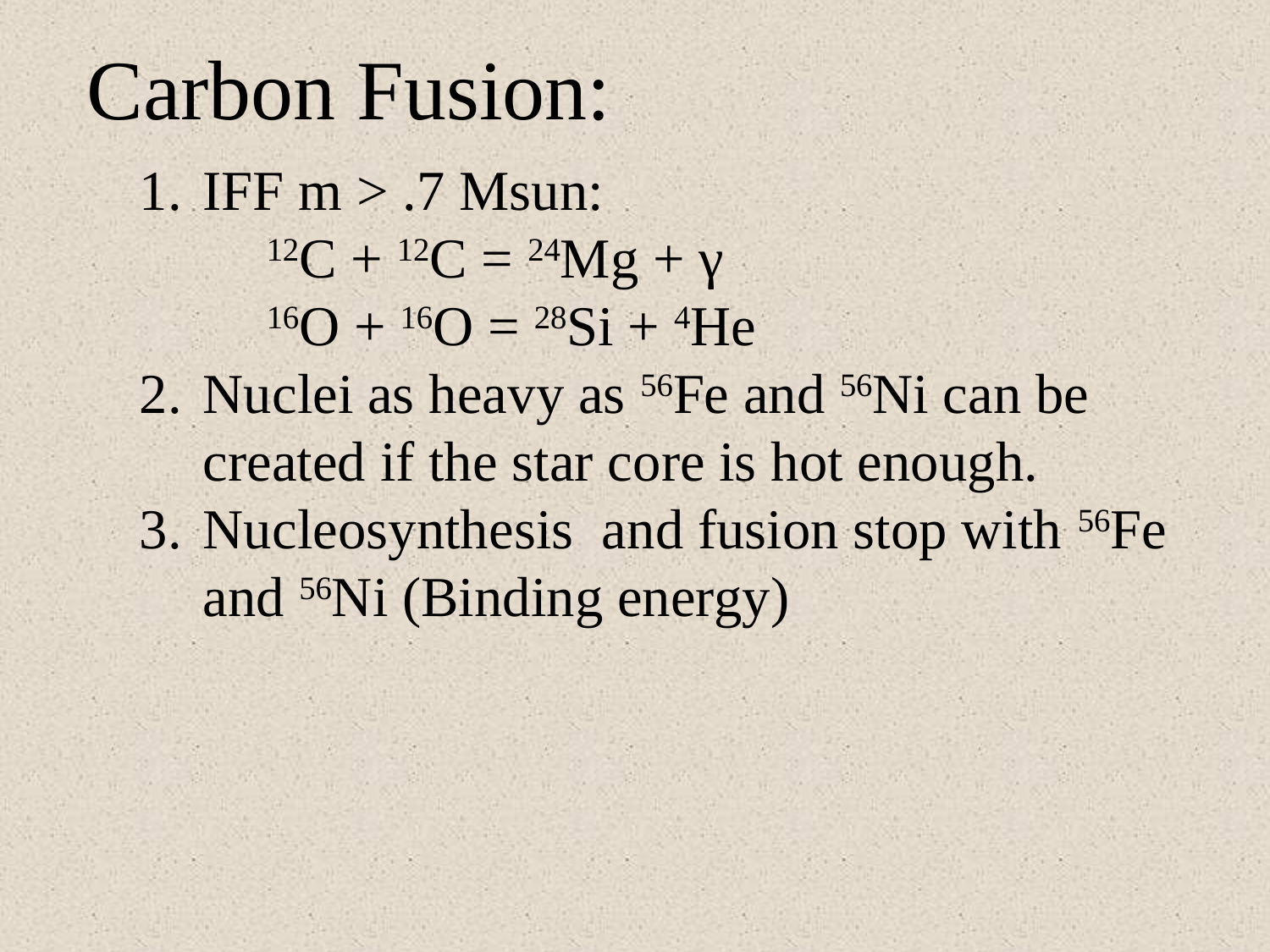

Carbon Fusion:
IFF m > .7 Msun:
12C + 12C = 24Mg + γ
16O + 16O = 28Si + 4He
Nuclei as heavy as 56Fe and 56Ni can be created if the star core is hot enough.
Nucleosynthesis  and fusion stop with 56Fe and 56Ni (Binding energy)